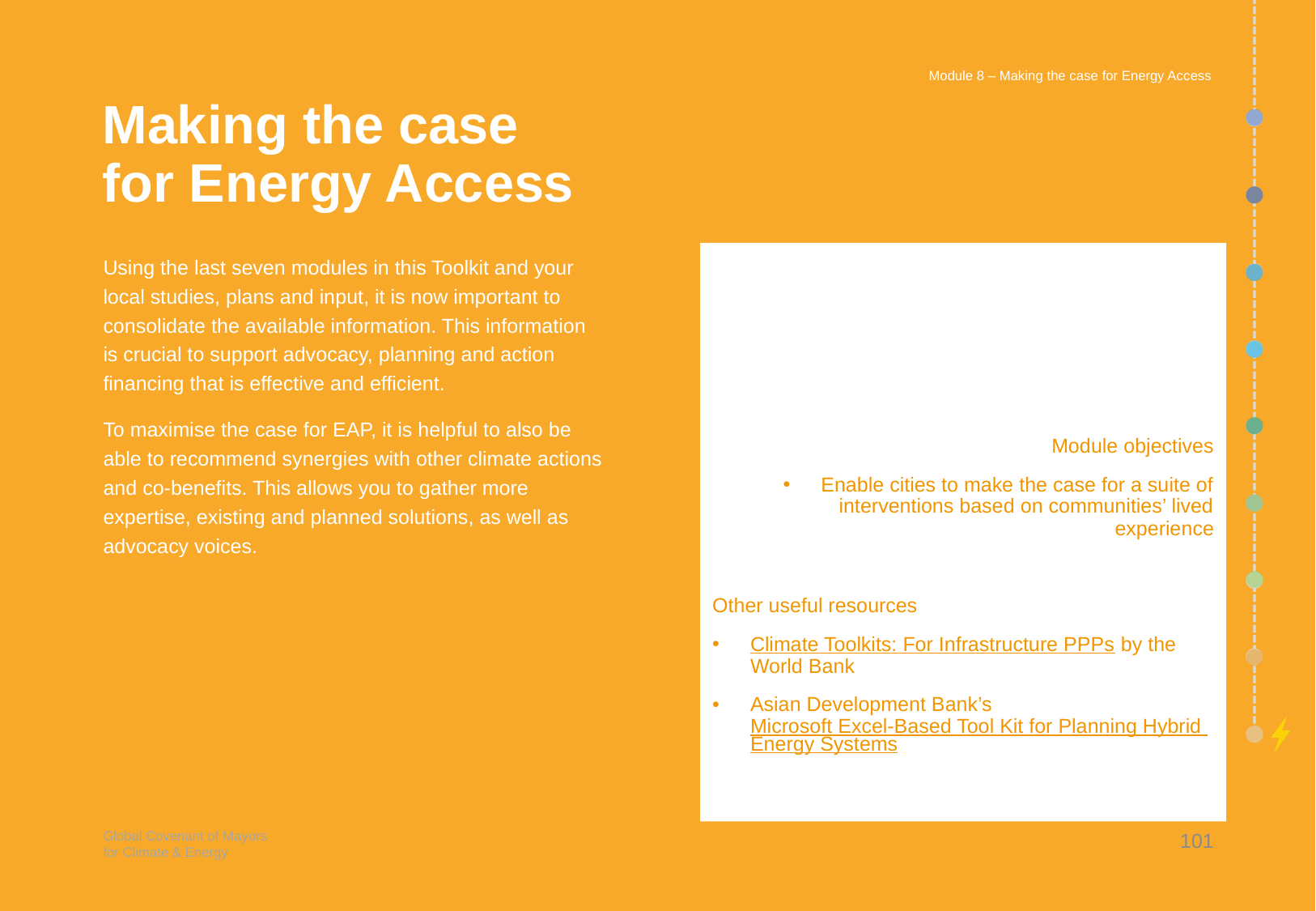

Module 8 – Making the case for Energy Access
# Making the case for Energy Access

Module objectives
Enable cities to make the case for a suite of interventions based on communities’ lived experience

Other useful resources
Climate Toolkits: For Infrastructure PPPs by the World Bank
Asian Development Bank’s Microsoft Excel-Based Tool Kit for Planning Hybrid Energy Systems

Using the last seven modules in this Toolkit and your local studies, plans and input, it is now important to consolidate the available information. This information is crucial to support advocacy, planning and action financing that is effective and efficient.
To maximise the case for EAP, it is helpful to also be able to recommend synergies with other climate actions and co-benefits. This allows you to gather more expertise, existing and planned solutions, as well as advocacy voices.

101